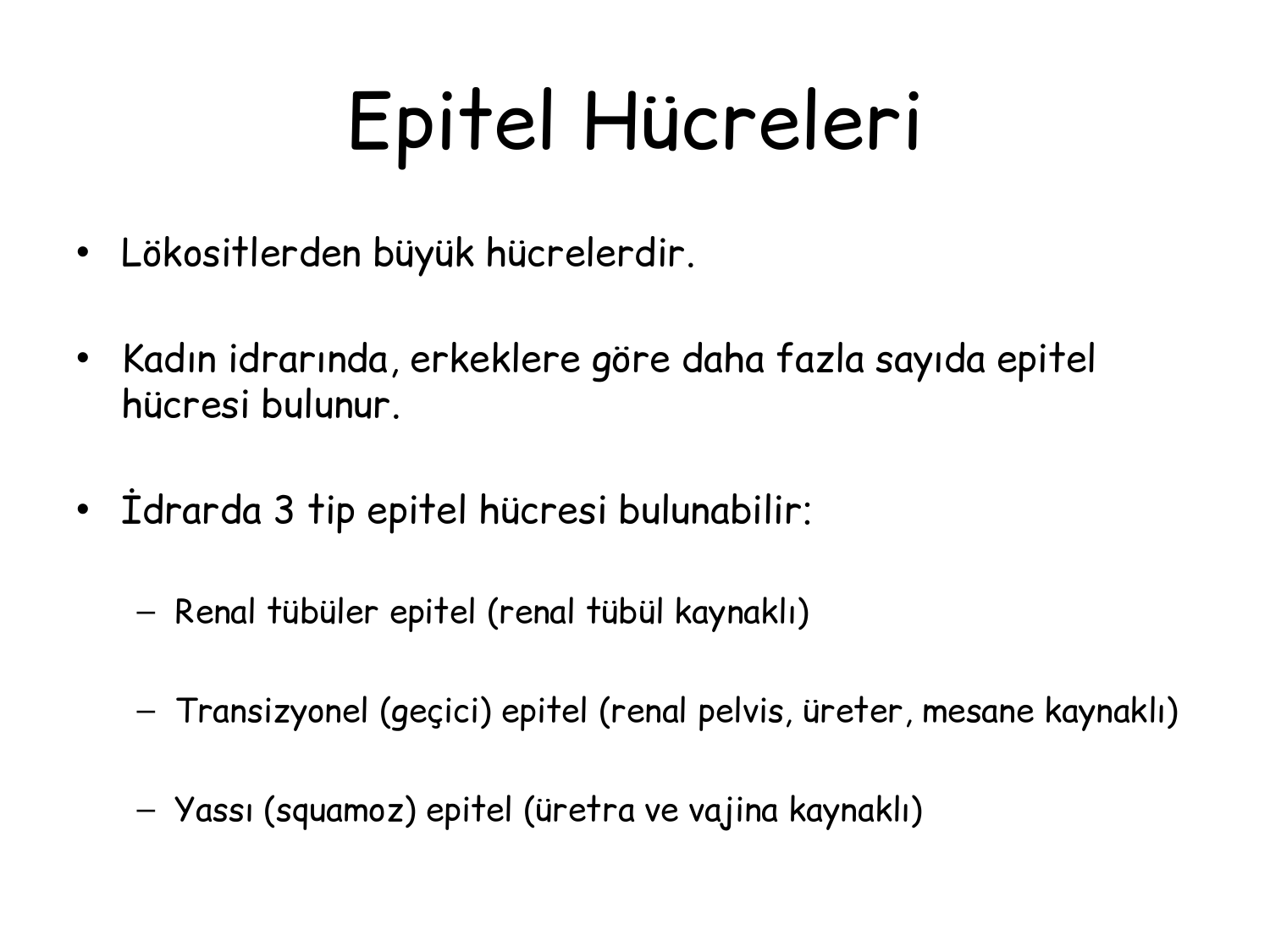

# Epitel Hücreleri
Lökositlerden büyük hücrelerdir.

Kadın idrarında, erkeklere göre daha fazla sayıda epitel hücresi bulunur.

İdrarda 3 tip epitel hücresi bulunabilir:

Renal tübüler epitel (renal tübül kaynaklı)

Transizyonel (geçici) epitel (renal pelvis, üreter, mesane kaynaklı)

Yassı (squamoz) epitel (üretra ve vajina kaynaklı)